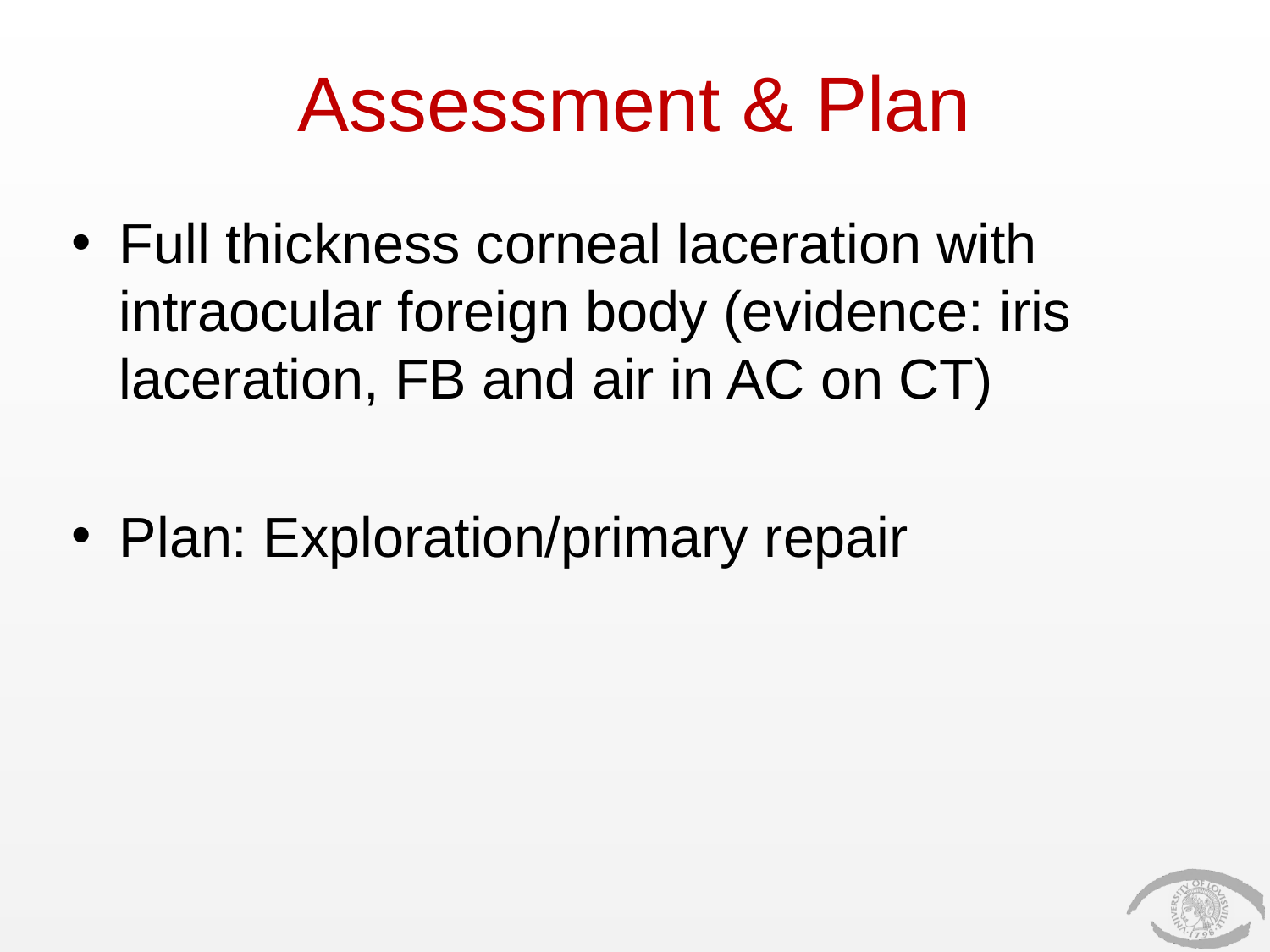

# Assessment & Plan
Full thickness corneal laceration with intraocular foreign body (evidence: iris laceration, FB and air in AC on CT)

Plan: Exploration/primary repair